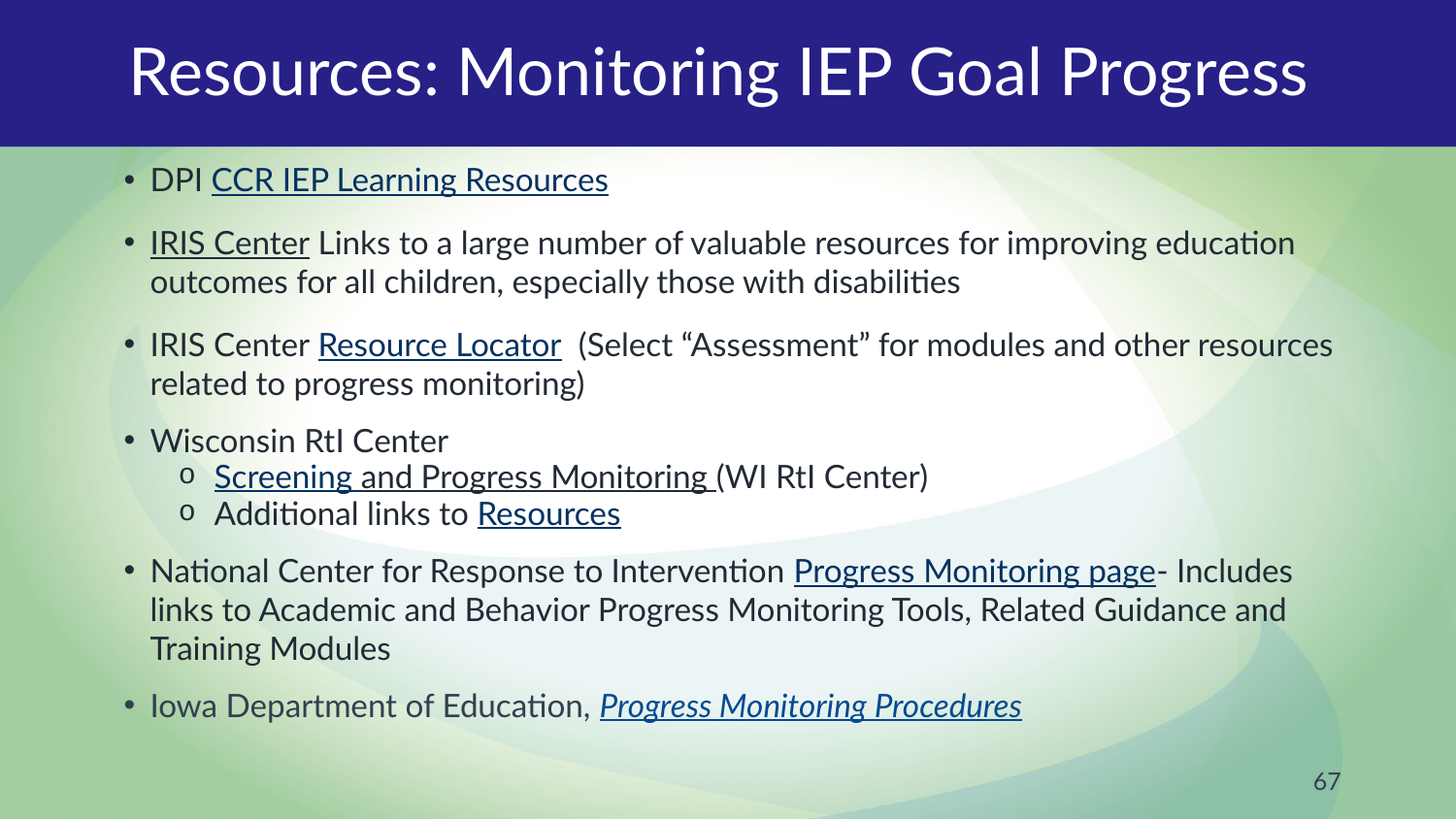

# Resources: Monitoring IEP Goal Progress
DPI CCR IEP Learning Resources
IRIS Center Links to a large number of valuable resources for improving education outcomes for all children, especially those with disabilities
IRIS Center Resource Locator  (Select “Assessment” for modules and other resources related to progress monitoring)
Wisconsin RtI Center
Screening and Progress Monitoring (WI RtI Center)
Additional links to Resources
National Center for Response to Intervention Progress Monitoring page- Includes links to Academic and Behavior Progress Monitoring Tools, Related Guidance and Training Modules
Iowa Department of Education, Progress Monitoring Procedures

67